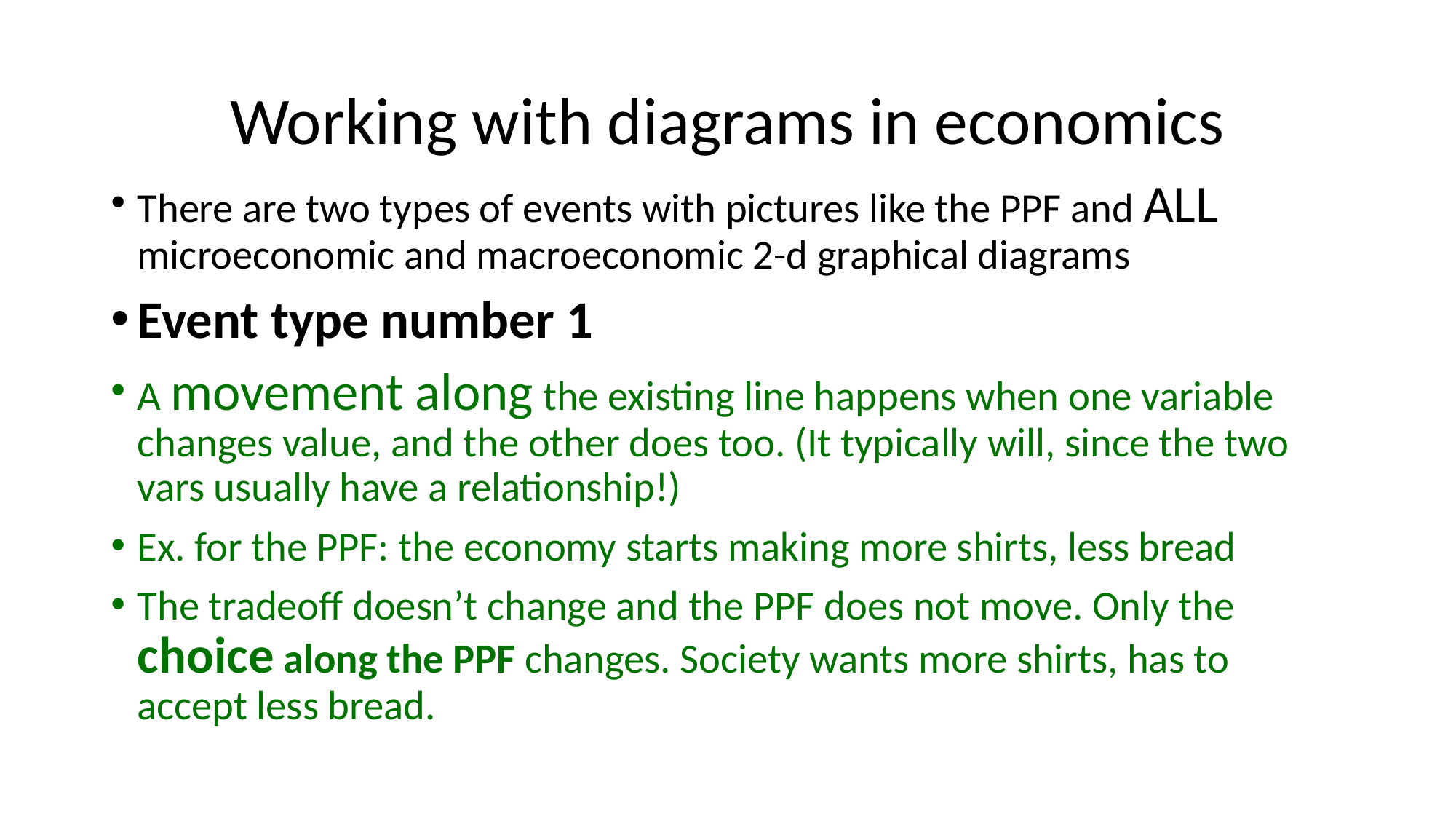

# Working with diagrams in economics
There are two types of events with pictures like the PPF and ALL  microeconomic and macroeconomic 2-d graphical diagrams
Event type number 1
A movement along the existing line happens when one variable changes value, and the other does too. (It typically will, since the two vars usually have a relationship!)
Ex. for the PPF: the economy starts making more shirts, less bread
The tradeoff doesn’t change and the PPF does not move. Only the choice along the PPF changes. Society wants more shirts, has to accept less bread.